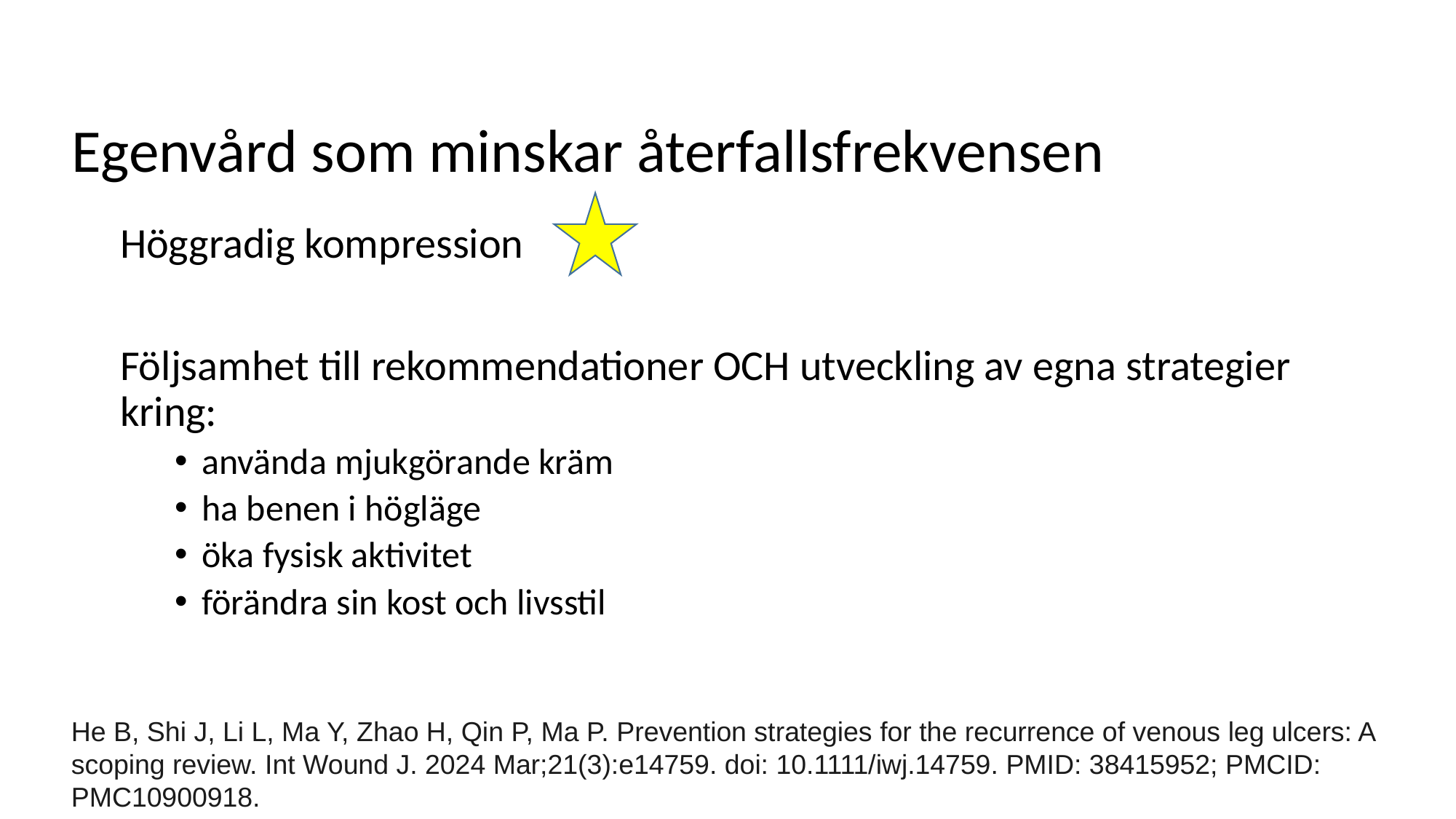

# Egenvård som minskar återfallsfrekvensen

Höggradig kompression

Följsamhet till rekommendationer OCH utveckling av egna strategier kring:
använda mjukgörande kräm
ha benen i högläge
öka fysisk aktivitet
förändra sin kost och livsstil

He B, Shi J, Li L, Ma Y, Zhao H, Qin P, Ma P. Prevention strategies for the recurrence of venous leg ulcers: A scoping review. Int Wound J. 2024 Mar;21(3):e14759. doi: 10.1111/iwj.14759. PMID: 38415952; PMCID: PMC10900918.